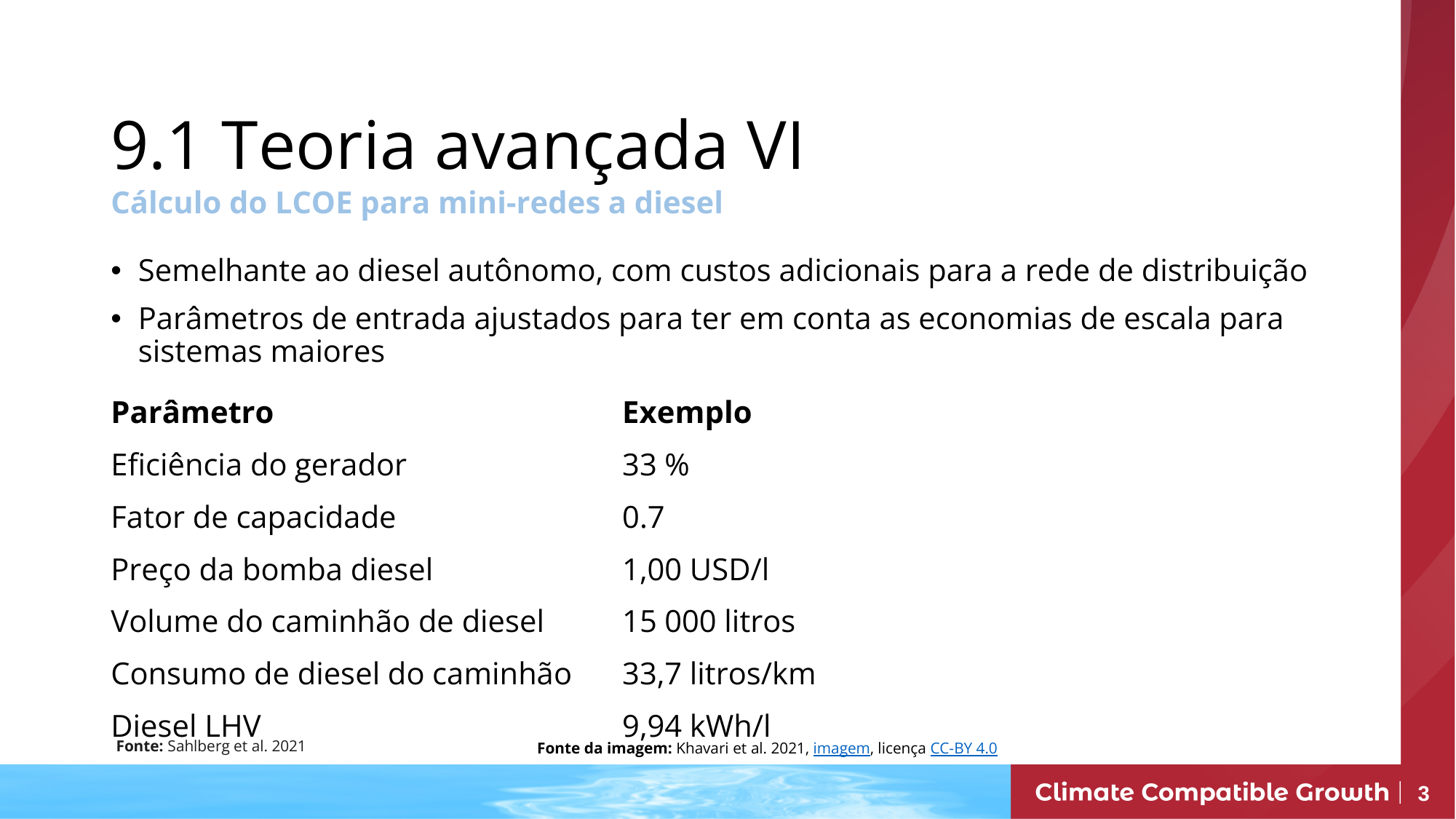

9.1 Teoria avançada VI
Cálculo do LCOE para mini-redes a diesel
Semelhante ao diesel autônomo, com custos adicionais para a rede de distribuição
Parâmetros de entrada ajustados para ter em conta as economias de escala para sistemas maiores
| Parâmetro | Exemplo |
| --- | --- |
| Eficiência do gerador | 33 % |
| Fator de capacidade | 0.7 |
| Preço da bomba diesel | 1,00 USD/l |
| Volume do caminhão de diesel | 15 000 litros |
| Consumo de diesel do caminhão | 33,7 litros/km |
| Diesel LHV | 9,94 kWh/l |
Fonte: Sahlberg et al. 2021
Fonte da imagem: Khavari et al. 2021, imagem, licença CC-BY 4.0